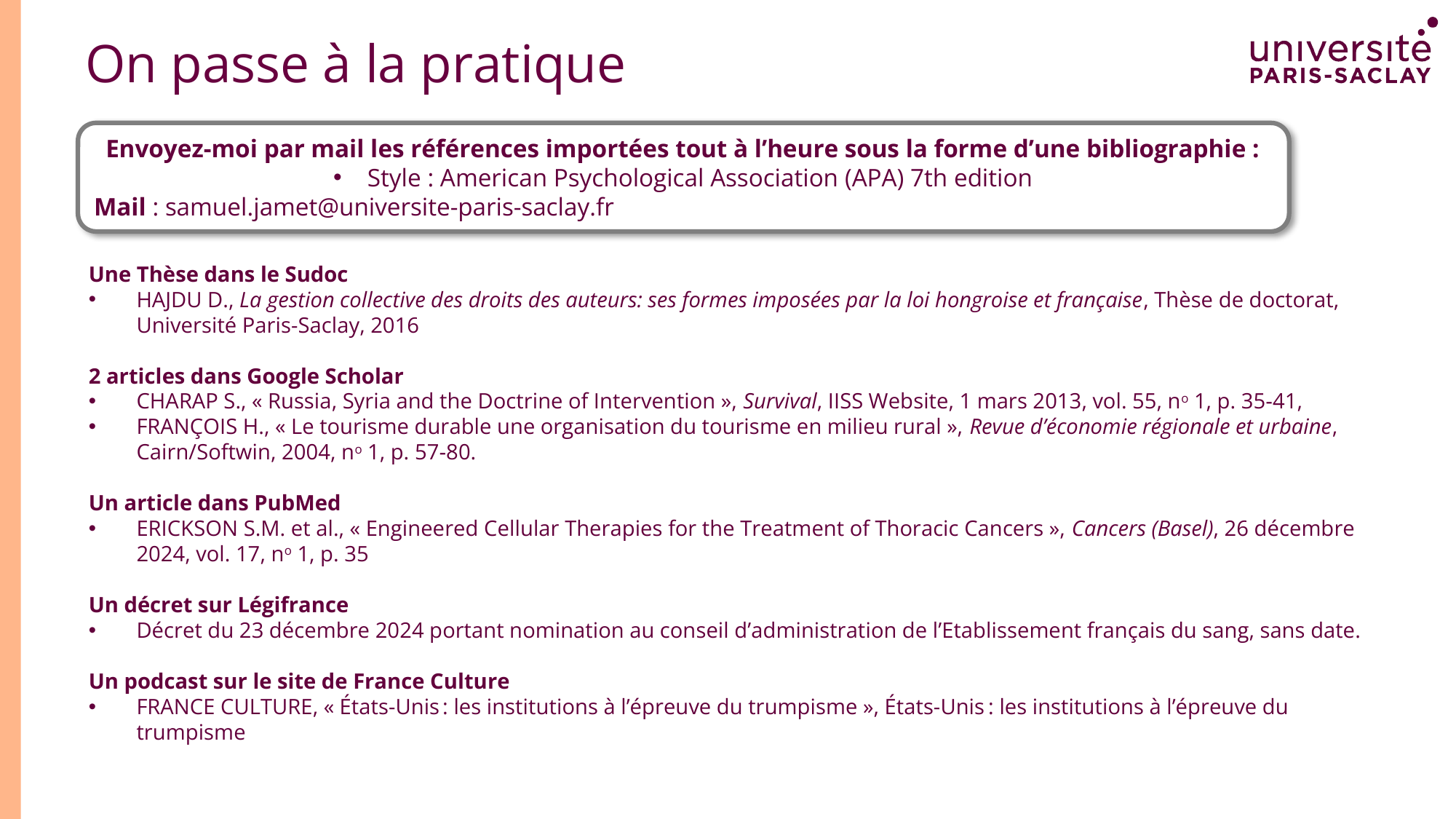

# On passe à la pratique
Envoyez-moi par mail les références importées tout à l’heure sous la forme d’une bibliographie :
Style : American Psychological Association (APA) 7th edition
Mail : samuel.jamet@universite-paris-saclay.fr
Une Thèse dans le Sudoc
Hajdu D., La gestion collective des droits des auteurs: ses formes imposées par la loi hongroise et française, Thèse de doctorat, Université Paris-Saclay, 2016

2 articles dans Google Scholar
Charap S., « Russia, Syria and the Doctrine of Intervention », Survival, IISS Website, 1 mars 2013, vol. 55, no 1, p. 35‑41,
François H., « Le tourisme durable une organisation du tourisme en milieu rural », Revue d’économie régionale et urbaine, Cairn/Softwin, 2004, no 1, p. 57‑80.

Un article dans PubMed
Erickson S.M. et al., « Engineered Cellular Therapies for the Treatment of Thoracic Cancers », Cancers (Basel), 26 décembre 2024, vol. 17, no 1, p. 35

Un décret sur Légifrance
Décret du 23 décembre 2024 portant nomination au conseil d’administration de l’Etablissement français du sang, sans date.

Un podcast sur le site de France Culture
France Culture, « États-Unis : les institutions à l’épreuve du trumpisme », États-Unis : les institutions à l’épreuve du trumpisme